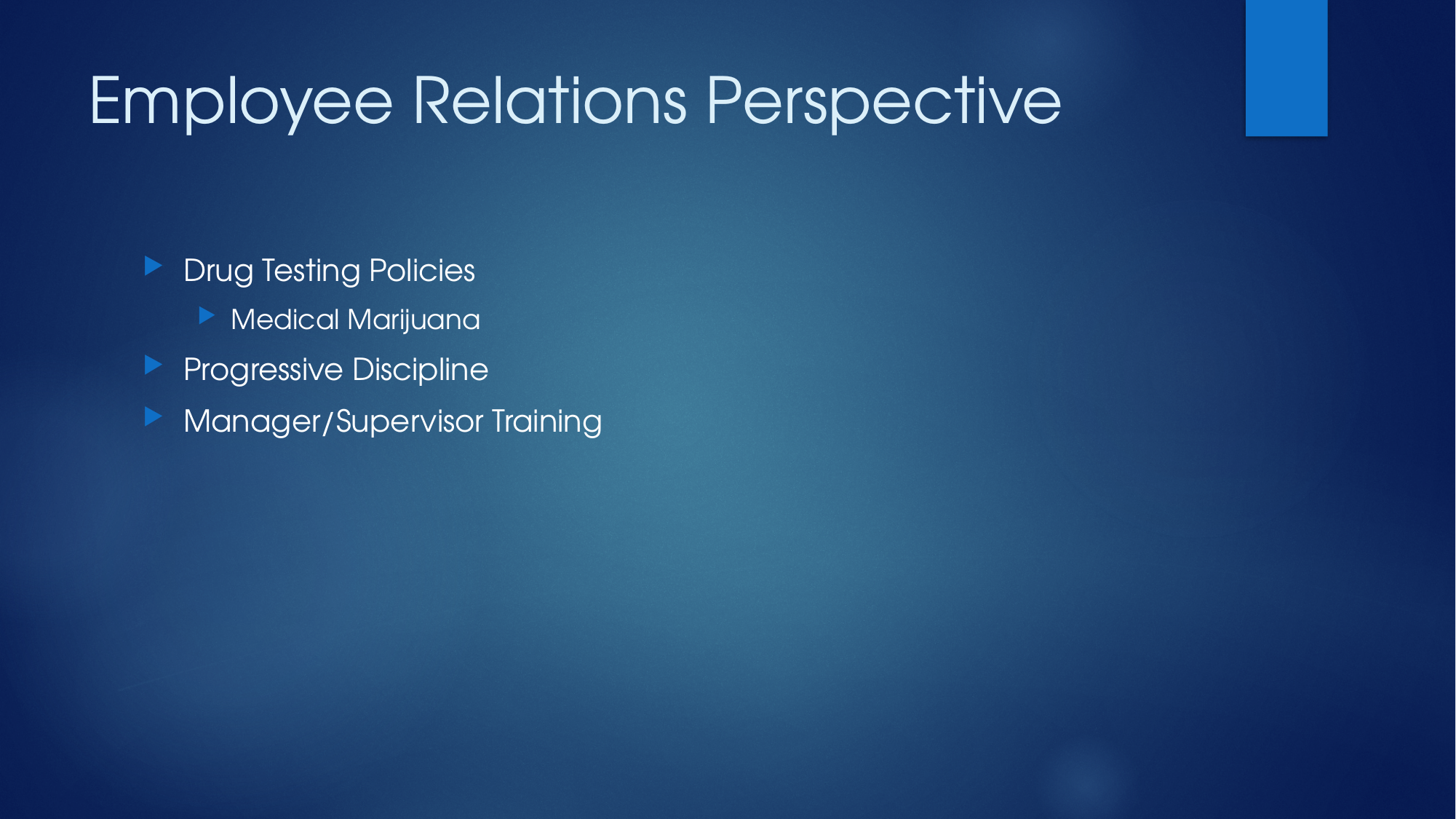

# Employee Relations Perspective
Drug Testing Policies
Medical Marijuana
Progressive Discipline
Manager/Supervisor Training